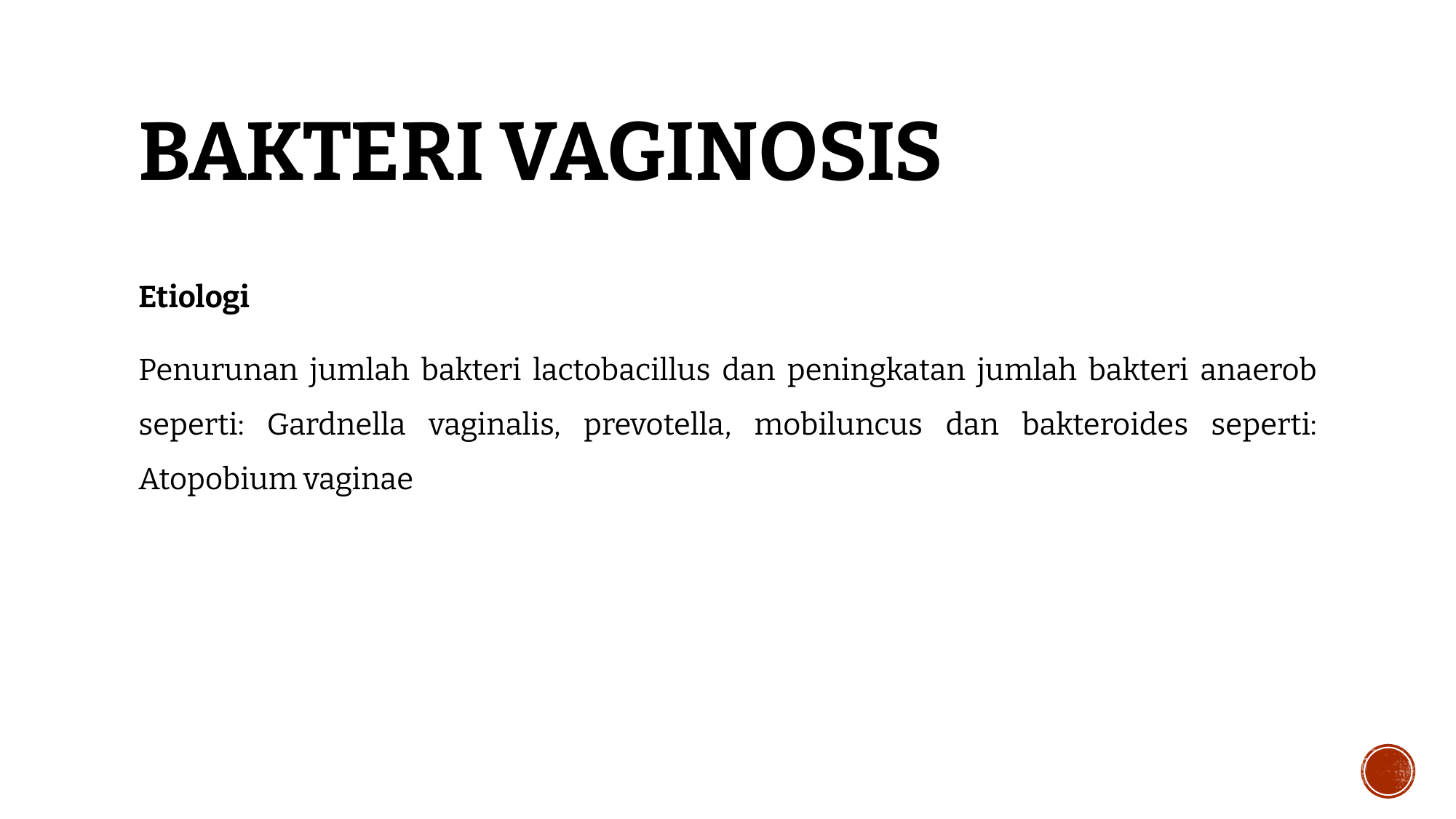

# Bakteri vaginosis
Etiologi
Penurunan jumlah bakteri lactobacillus dan peningkatan jumlah bakteri anaerob seperti: Gardnella vaginalis, prevotella, mobiluncus dan bakteroides seperti: Atopobium vaginae